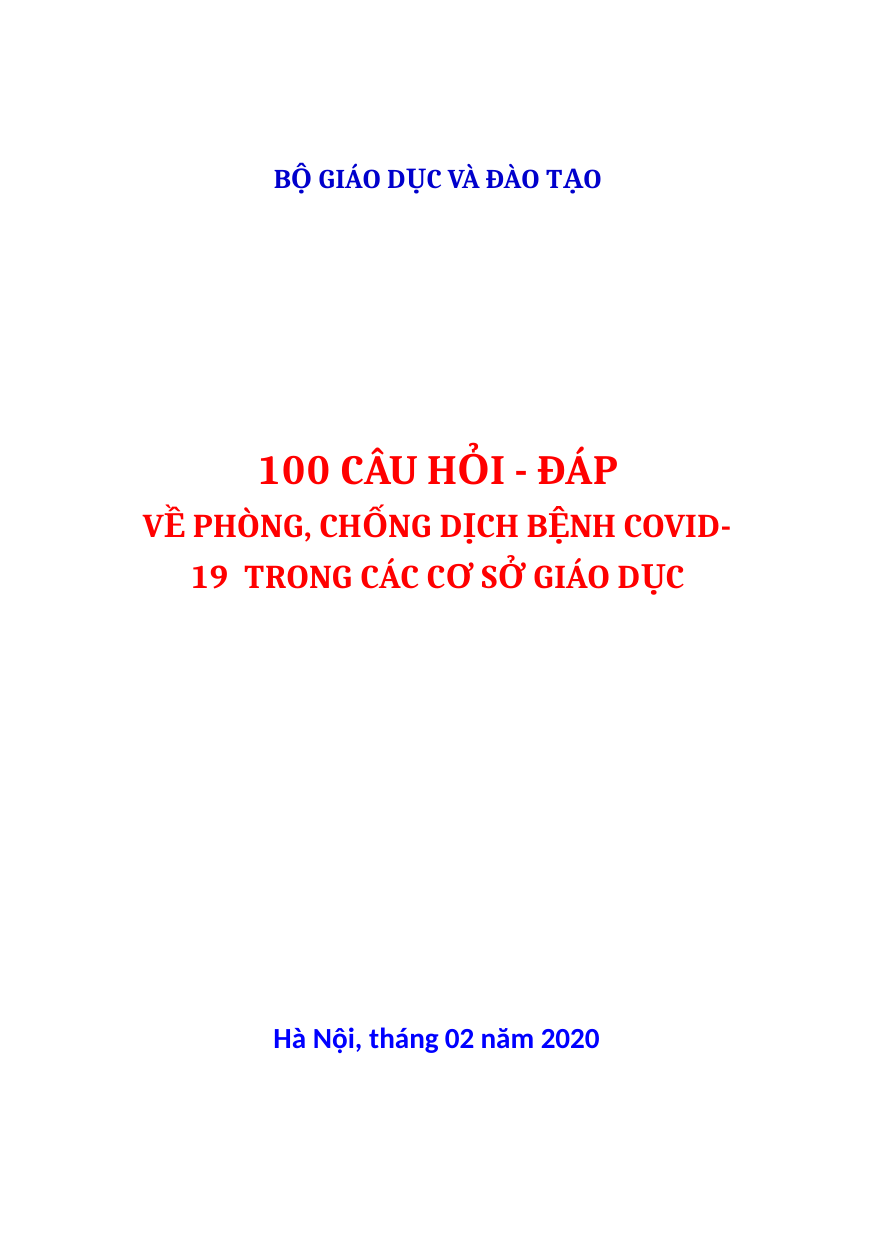

BỘ GIÁO DỤC VÀ ĐÀO TẠO
# 100 CÂU HỎI - ĐÁP VỀ PHÒNG, CHỐNG DỊCH BỆNH COVID-19  TRONG CÁC CƠ SỞ GIÁO DỤC
Hà Nội, tháng 02 năm 2020